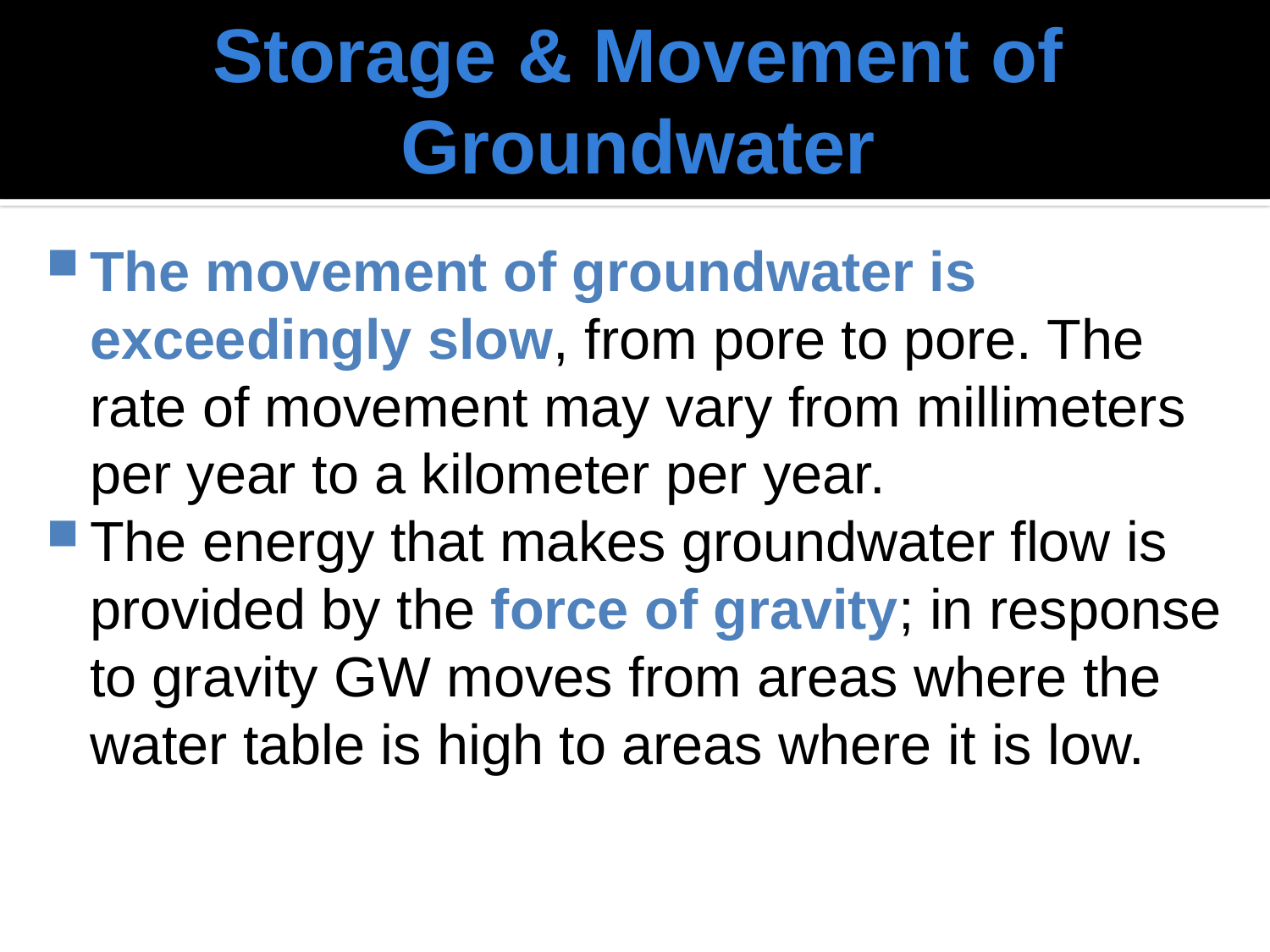

Storage & Movement of Groundwater
The movement of groundwater is exceedingly slow, from pore to pore. The rate of movement may vary from millimeters per year to a kilometer per year.
The energy that makes groundwater flow is provided by the force of gravity; in response to gravity GW moves from areas where the water table is high to areas where it is low.